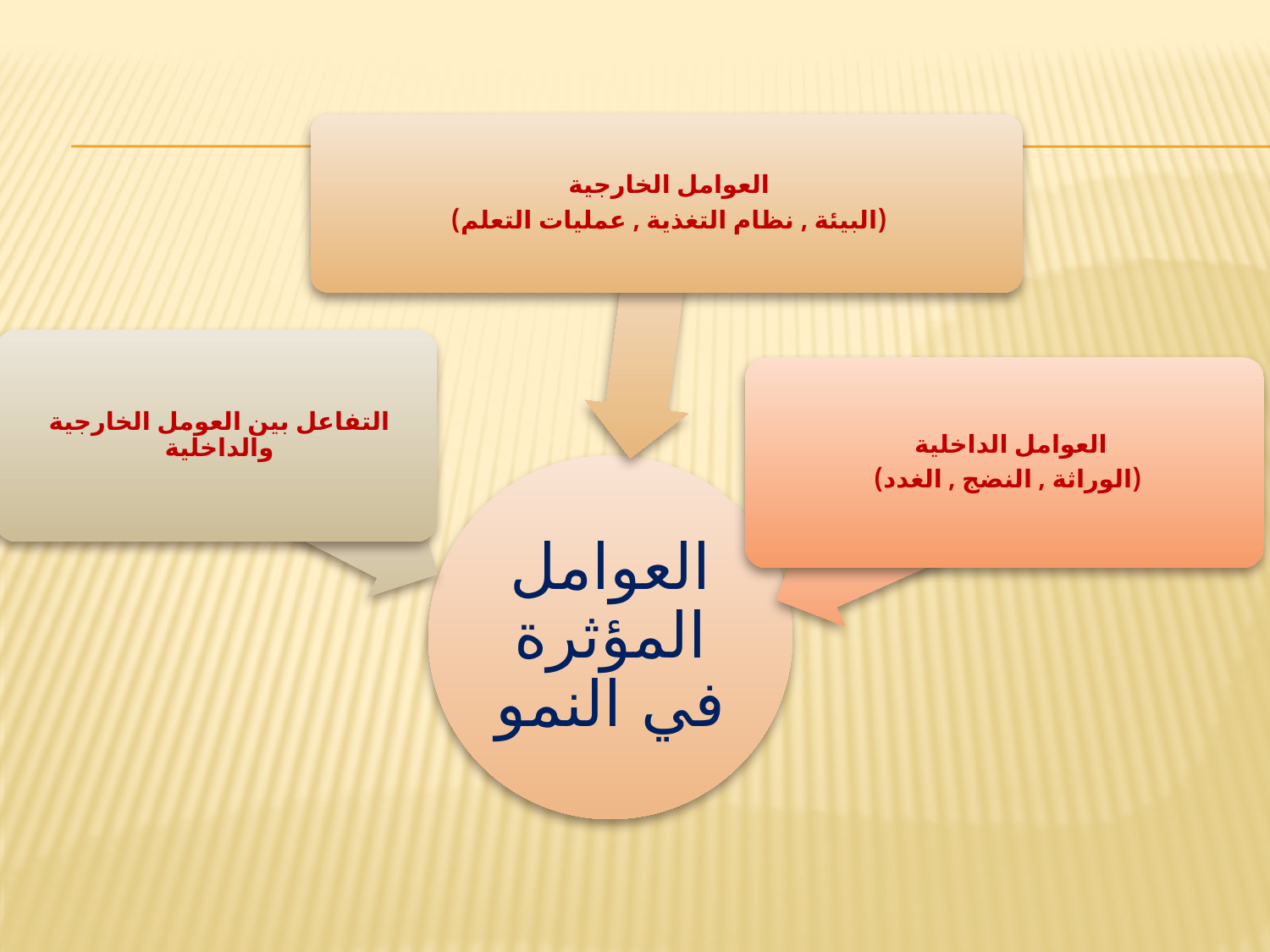

العوامل المؤثرة في النمو
التفاعل بين العومل الخارجية والداخلية
العوامل الخارجية
(البيئة , نظام التغذية , عمليات التعلم)
العوامل الداخلية
(الوراثة , النضج , الغدد)